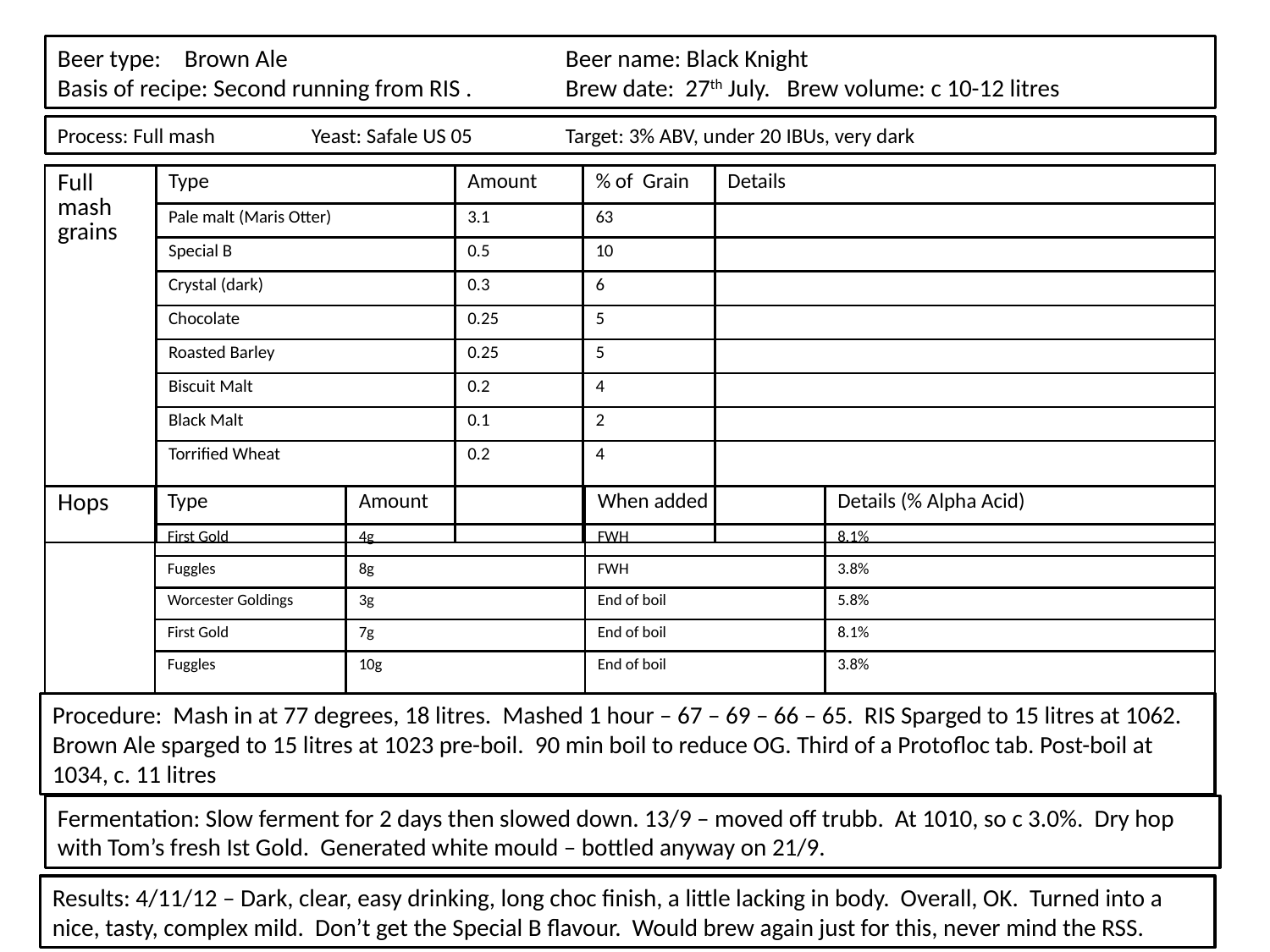

Beer type: 	Brown Ale			Beer name: Black Knight
Basis of recipe: Second running from RIS . 	Brew date:  27th July.   Brew volume: c 10-12 litres
Process: Full mash	Yeast: Safale US 05	Target: 3% ABV, under 20 IBUs, very dark
| Full mash grains | Type | Amount | % of Grain | Details |
| --- | --- | --- | --- | --- |
|  | Pale malt (Maris Otter) | 3.1 | 63 |  |
|  | Special B | 0.5 | 10 |  |
|  | Crystal (dark) | 0.3 | 6 |  |
|  | Chocolate | 0.25 | 5 |  |
|  | Roasted Barley | 0.25 | 5 |  |
|  | Biscuit Malt | 0.2 | 4 |  |
|  | Black Malt | 0.1 | 2 |  |
|  | Torrified Wheat | 0.2 | 4 |  |
| Hops | Type | Amount | When added | Details (% Alpha Acid) |
| --- | --- | --- | --- | --- |
|  | First Gold | 4g | FWH | 8.1% |
|  | Fuggles | 8g | FWH | 3.8% |
|  | Worcester Goldings | 3g | End of boil | 5.8% |
|  | First Gold | 7g | End of boil | 8.1% |
|  | Fuggles | 10g | End of boil | 3.8% |
Procedure:  Mash in at 77 degrees, 18 litres.  Mashed 1 hour – 67 – 69 – 66 – 65.  RIS Sparged to 15 litres at 1062. Brown Ale sparged to 15 litres at 1023 pre-boil.  90 min boil to reduce OG. Third of a Protofloc tab. Post-boil at 1034, c. 11 litres
Fermentation: Slow ferment for 2 days then slowed down. 13/9 – moved off trubb.  At 1010, so c 3.0%.  Dry hop with Tom’s fresh Ist Gold.  Generated white mould – bottled anyway on 21/9.
Results: 4/11/12 – Dark, clear, easy drinking, long choc finish, a little lacking in body.  Overall, OK.  Turned into a nice, tasty, complex mild.  Don’t get the Special B flavour.  Would brew again just for this, never mind the RSS.